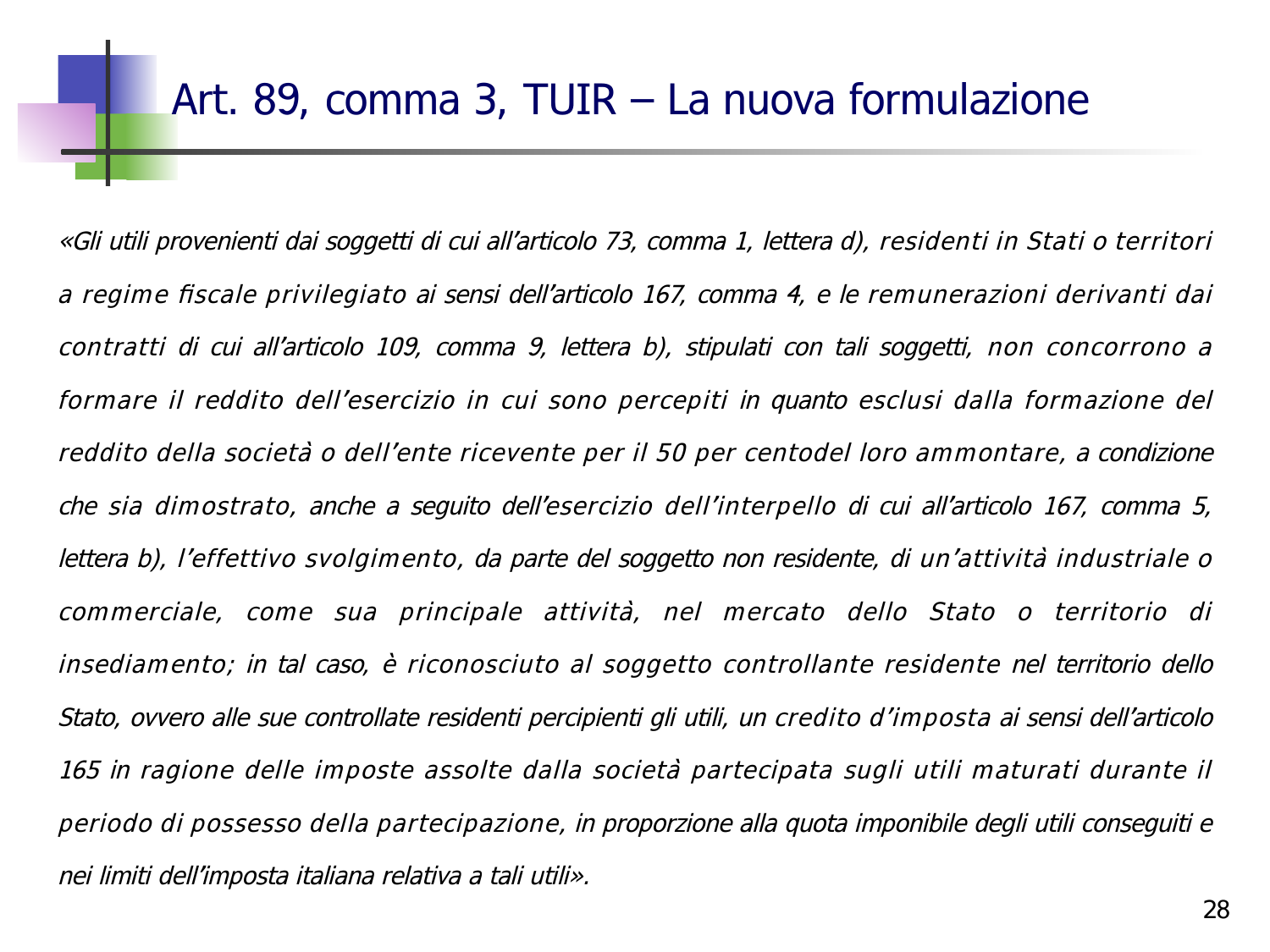

# Art. 89, comma 3, TUIR – La nuova formulazione
«Gli utili provenienti dai soggetti di cui all’articolo 73, comma 1, lettera d), residenti in Stati o territori a regime fiscale privilegiato ai sensi dell’articolo 167, comma 4, e le remunerazioni derivanti dai contratti di cui all’articolo 109, comma 9, lettera b), stipulati con tali soggetti, non concorrono a formare il reddito dell’esercizio in cui sono percepiti in quanto esclusi dalla formazione del reddito della società o dell’ente ricevente per il 50 per centodel loro ammontare, a condizione che sia dimostrato, anche a seguito dell’esercizio dell’interpello di cui all’articolo 167, comma 5, lettera b), l’effettivo svolgimento, da parte del soggetto non residente, di un’attività industriale o commerciale, come sua principale attività, nel mercato dello Stato o territorio di insediamento; in tal caso, è riconosciuto al soggetto controllante residente nel territorio dello Stato, ovvero alle sue controllate residenti percipienti gli utili, un credito d’imposta ai sensi dell’articolo 165 in ragione delle imposte assolte dalla società partecipata sugli utili maturati durante il periodo di possesso della partecipazione, in proporzione alla quota imponibile degli utili conseguiti e nei limiti dell’imposta italiana relativa a tali utili».

28